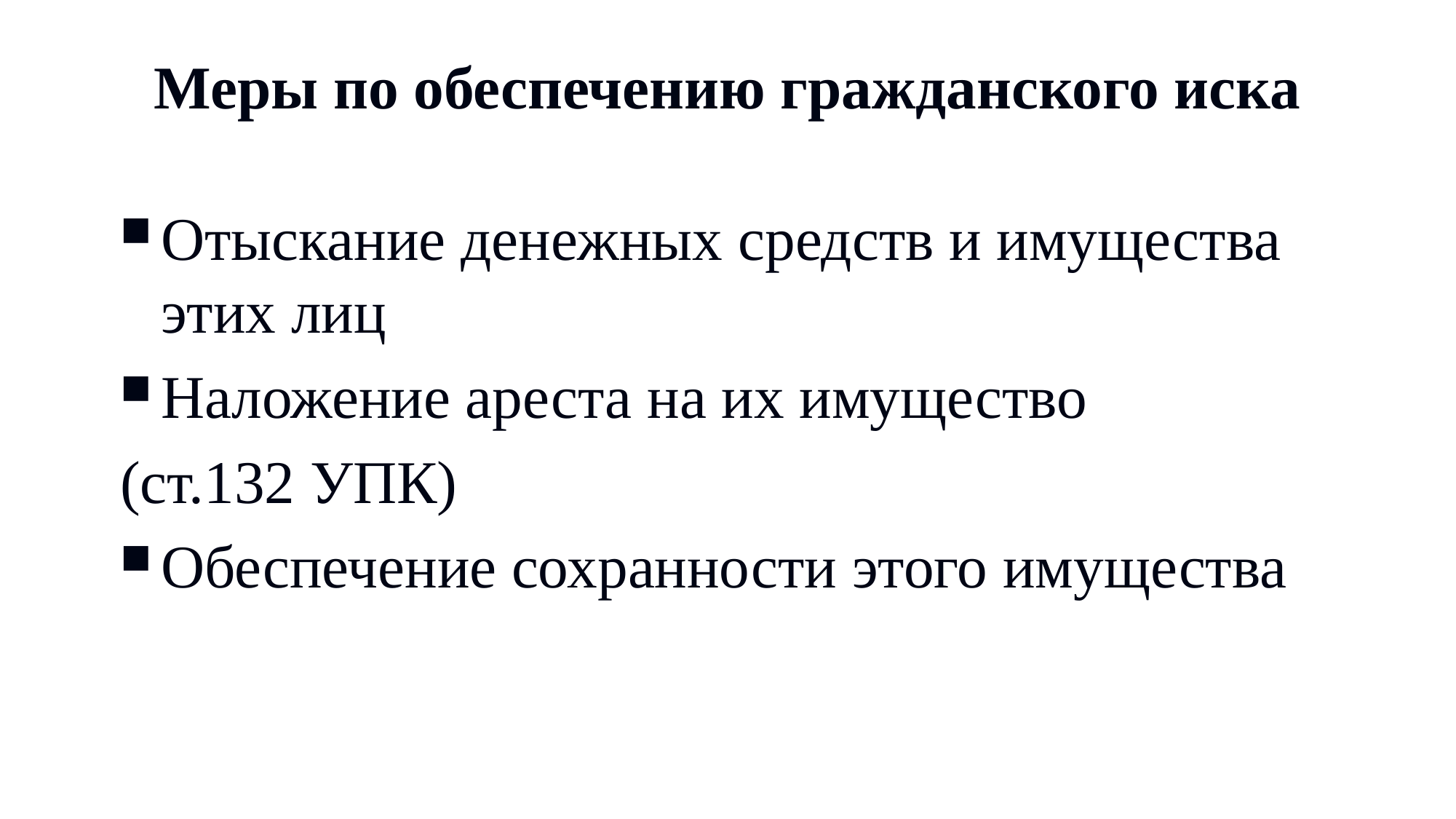

# Меры по обеспечению гражданского иска
Отыскание денежных средств и имущества этих лиц
Наложение ареста на их имущество
(ст.132 УПК)
Обеспечение сохранности этого имущества